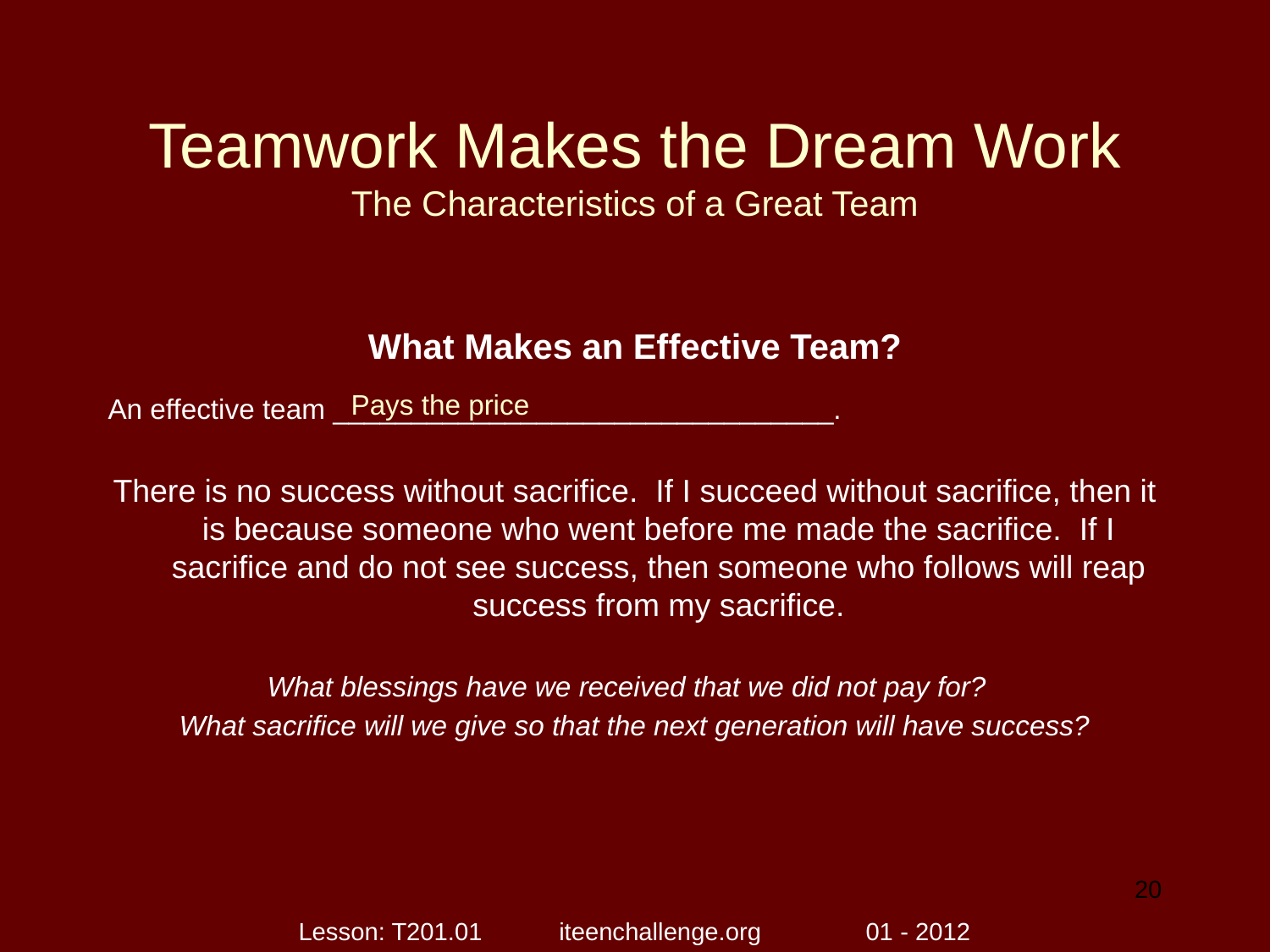

# Teamwork Makes the Dream Work The Characteristics of a Great Team
What Makes an Effective Team?

An effective team ________________________________.

There is no success without sacrifice.  If I succeed without sacrifice, then it is because someone who went before me made the sacrifice.  If I sacrifice and do not see success, then someone who follows will reap success from my sacrifice.

What blessings have we received that we did not pay for?
What sacrifice will we give so that the next generation will have success?
Pays the price
20
Lesson: T201.01           iteenchallenge.org               01 - 2012